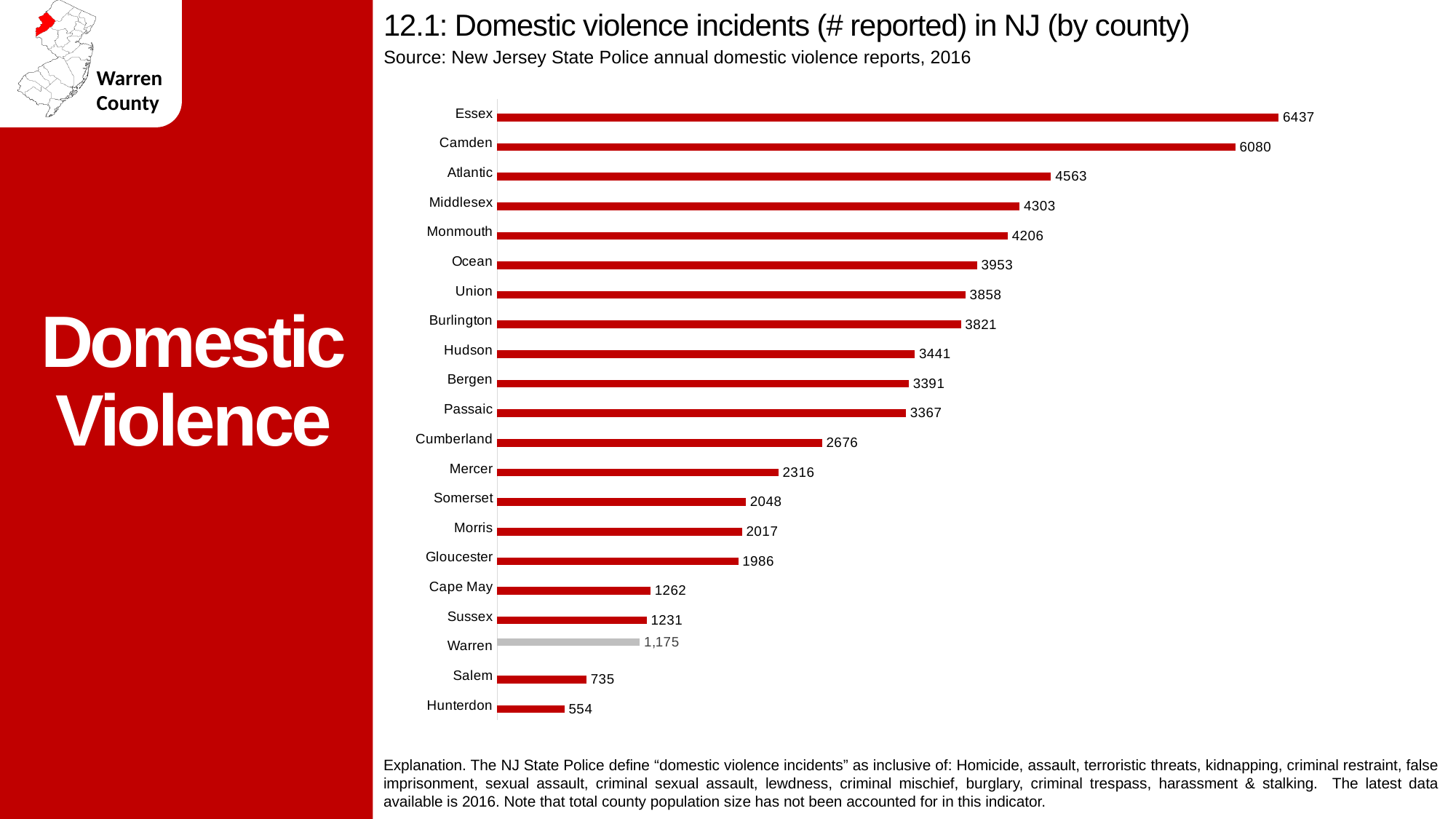

12.1: Domestic violence incidents (# reported) in NJ (by county)
Source: New Jersey State Police annual domestic violence reports, 2016
Domestic
Violence

### Chart

| Category | # DV incidents | County |
|---|---|---|
| Hunterdon | 554.0 | None |
| Salem | 735.0 | None |
| Warren | None | 1175.0 |
| Sussex | 1231.0 | None |
| Cape May | 1262.0 | None |
| Gloucester | 1986.0 | None |
| Morris | 2017.0 | None |
| Somerset | 2048.0 | None |
| Mercer | 2316.0 | None |
| Cumberland | 2676.0 | None |
| Passaic | 3367.0 | None |
| Bergen | 3391.0 | None |
| Hudson | 3441.0 | None |
| Burlington | 3821.0 | None |
| Union | 3858.0 | None |
| Ocean | 3953.0 | None |
| Monmouth | 4206.0 | None |
| Middlesex | 4303.0 | None |
| Atlantic | 4563.0 | None |
| Camden | 6080.0 | None |
| Essex | 6437.0 | None |
Explanation. The NJ State Police define “domestic violence incidents” as inclusive of: Homicide, assault, terroristic threats, kidnapping, criminal restraint, false imprisonment, sexual assault, criminal sexual assault, lewdness, criminal mischief, burglary, criminal trespass, harassment & stalking.  The latest data available is 2016. Note that total county population size has not been accounted for in this indicator.